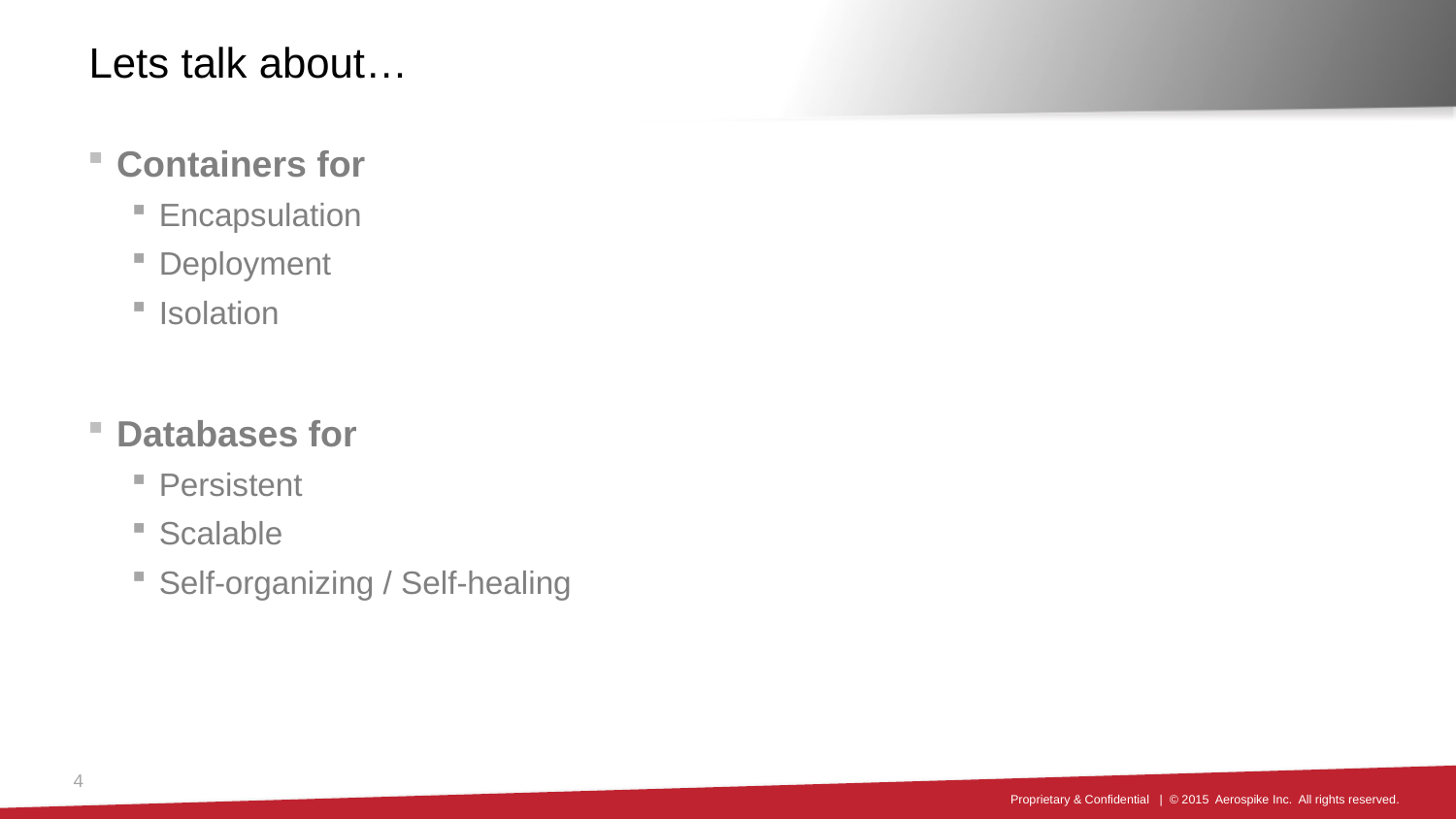

# Lets talk about…
Containers for
Encapsulation
Deployment
Isolation

Databases for
Persistent
Scalable
Self-organizing / Self-healing